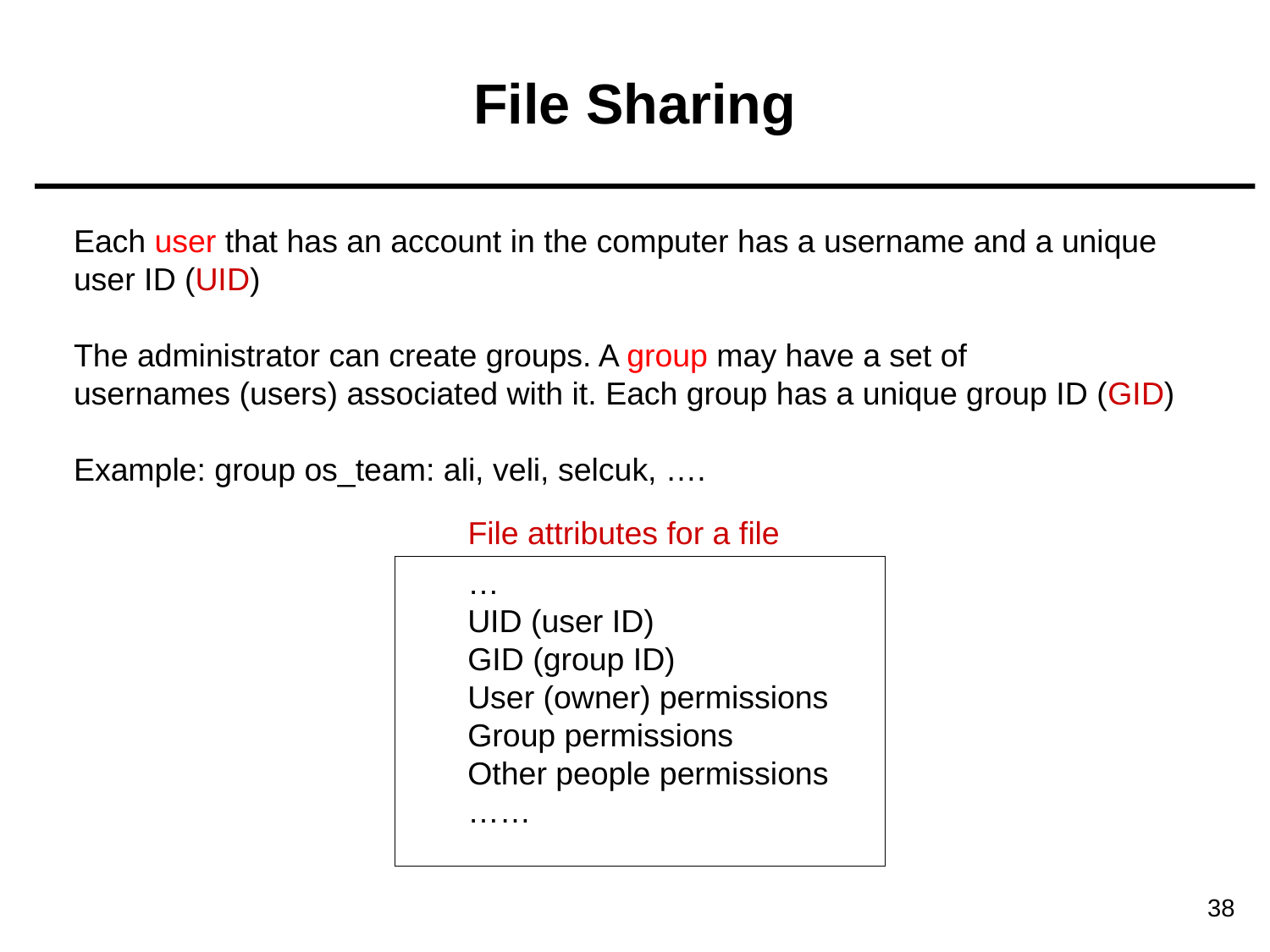

# File Sharing
Each user that has an account in the computer has a username and a unique
user ID (UID)

The administrator can create groups. A group may have a set of
usernames (users) associated with it. Each group has a unique group ID (GID)

Example: group os_team: ali, veli, selcuk, ….
File attributes for a file

…
UID (user ID)
GID (group ID)
User (owner) permissions
Group permissions
Other people permissions
……
38